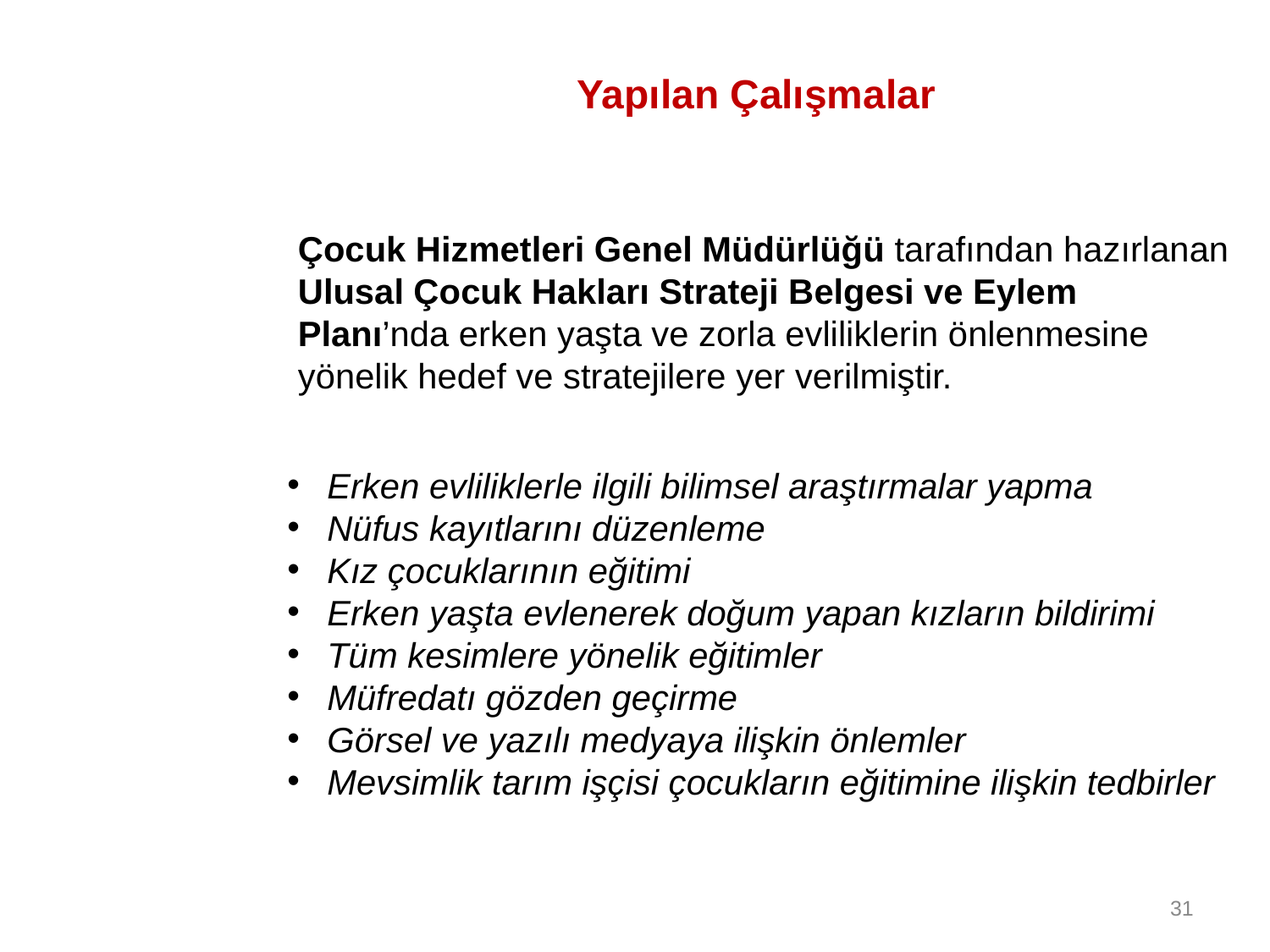

# Yapılan Çalışmalar
Çocuk Hizmetleri Genel Müdürlüğü tarafından hazırlanan Ulusal Çocuk Hakları Strateji Belgesi ve Eylem Planı’nda erken yaşta ve zorla evliliklerin önlenmesine yönelik hedef ve stratejilere yer verilmiştir.

Erken evliliklerle ilgili bilimsel araştırmalar yapma
Nüfus kayıtlarını düzenleme
Kız çocuklarının eğitimi
Erken yaşta evlenerek doğum yapan kızların bildirimi
Tüm kesimlere yönelik eğitimler
Müfredatı gözden geçirme
Görsel ve yazılı medyaya ilişkin önlemler
Mevsimlik tarım işçisi çocukların eğitimine ilişkin tedbirler
31